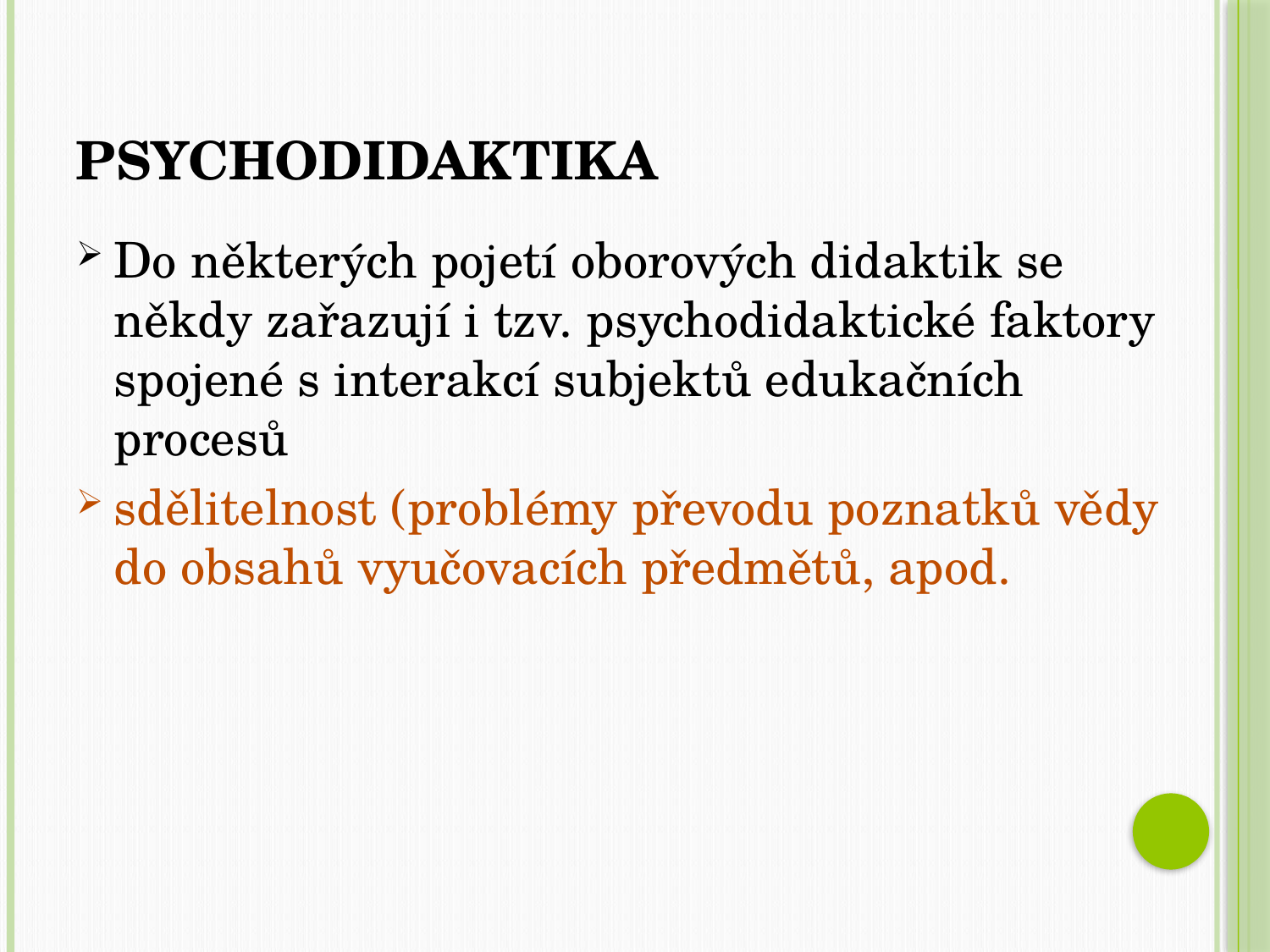

# Psychodidaktika
Do některých pojetí oborových didaktik se někdy zařazují i tzv. psychodidaktické faktory spojené s interakcí subjektů edukačních procesů
sdělitelnost (problémy převodu poznatků vědy do obsahů vyučovacích předmětů, apod.